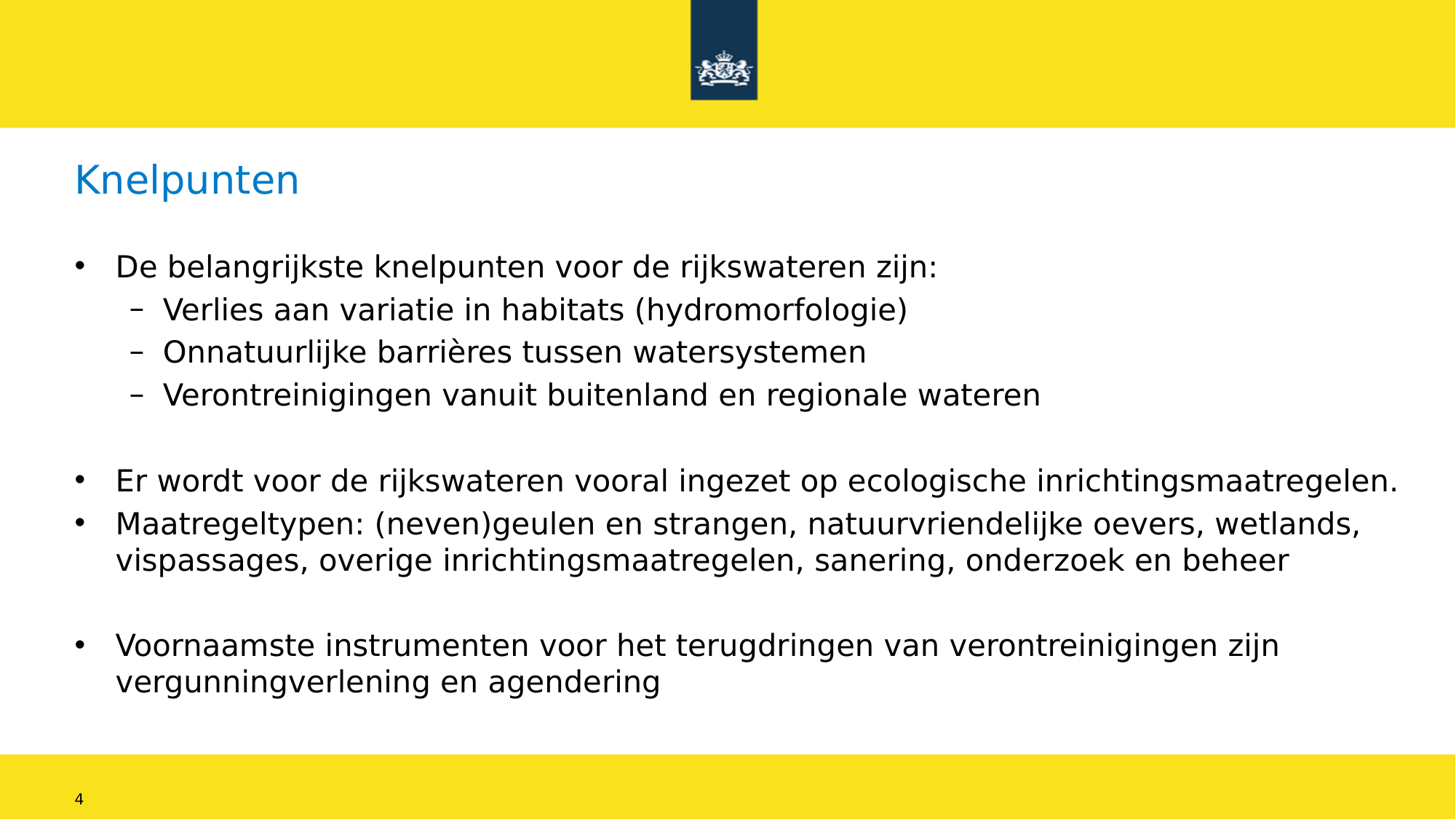

# Knelpunten
De belangrijkste knelpunten voor de rijkswateren zijn:
Verlies aan variatie in habitats (hydromorfologie)
Onnatuurlijke barrières tussen watersystemen
Verontreinigingen vanuit buitenland en regionale wateren

Er wordt voor de rijkswateren vooral ingezet op ecologische inrichtingsmaatregelen.
Maatregeltypen: (neven)geulen en strangen, natuurvriendelijke oevers, wetlands, vispassages, overige inrichtingsmaatregelen, sanering, onderzoek en beheer

Voornaamste instrumenten voor het terugdringen van verontreinigingen zijn vergunningverlening en agendering